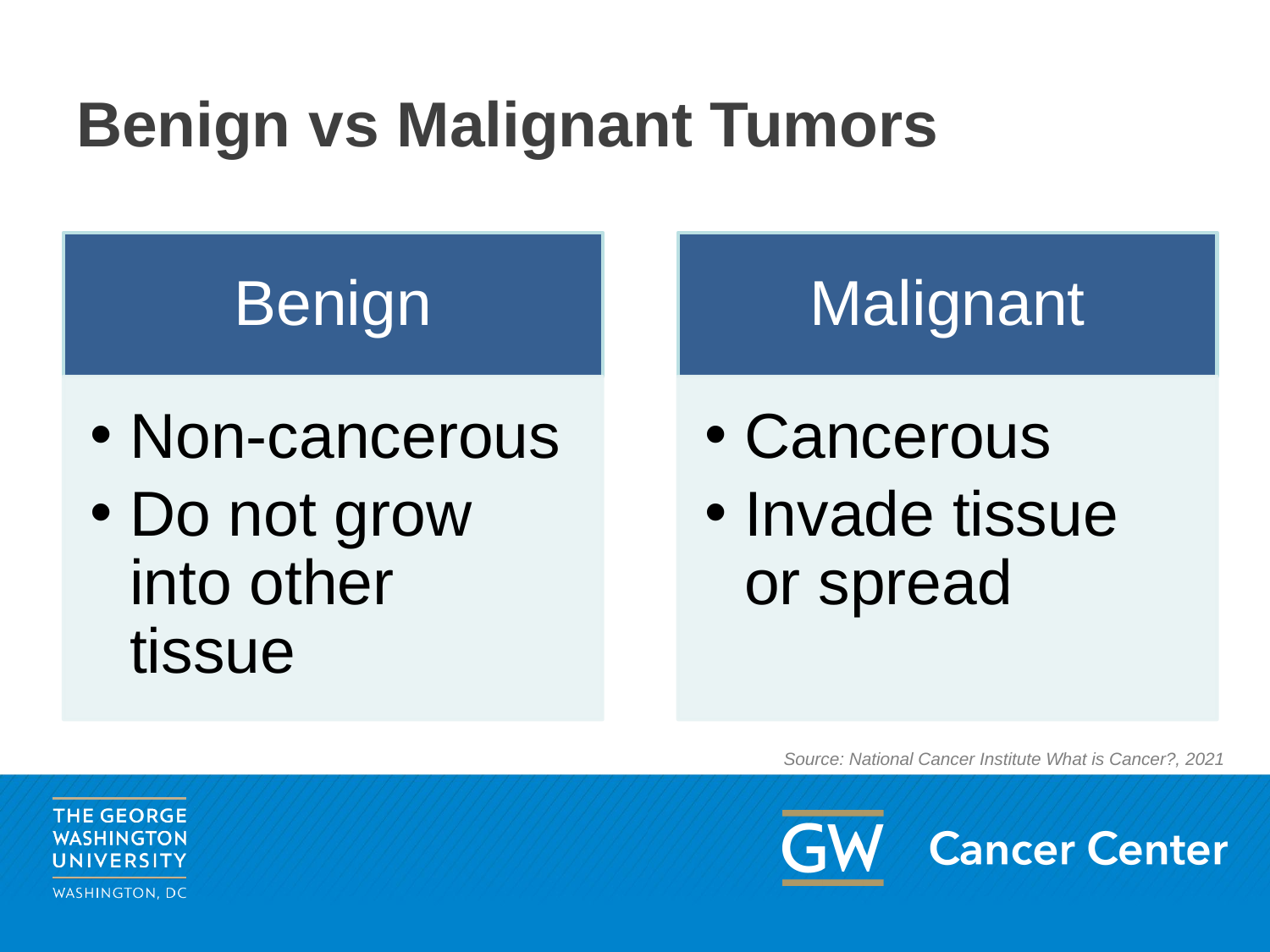

# Benign vs Malignant Tumors

Benign

Malignant

Non-cancerous
Do not grow into other tissue

Cancerous
Invade tissue or spread
Source: National Cancer Institute What is Cancer?, 2021